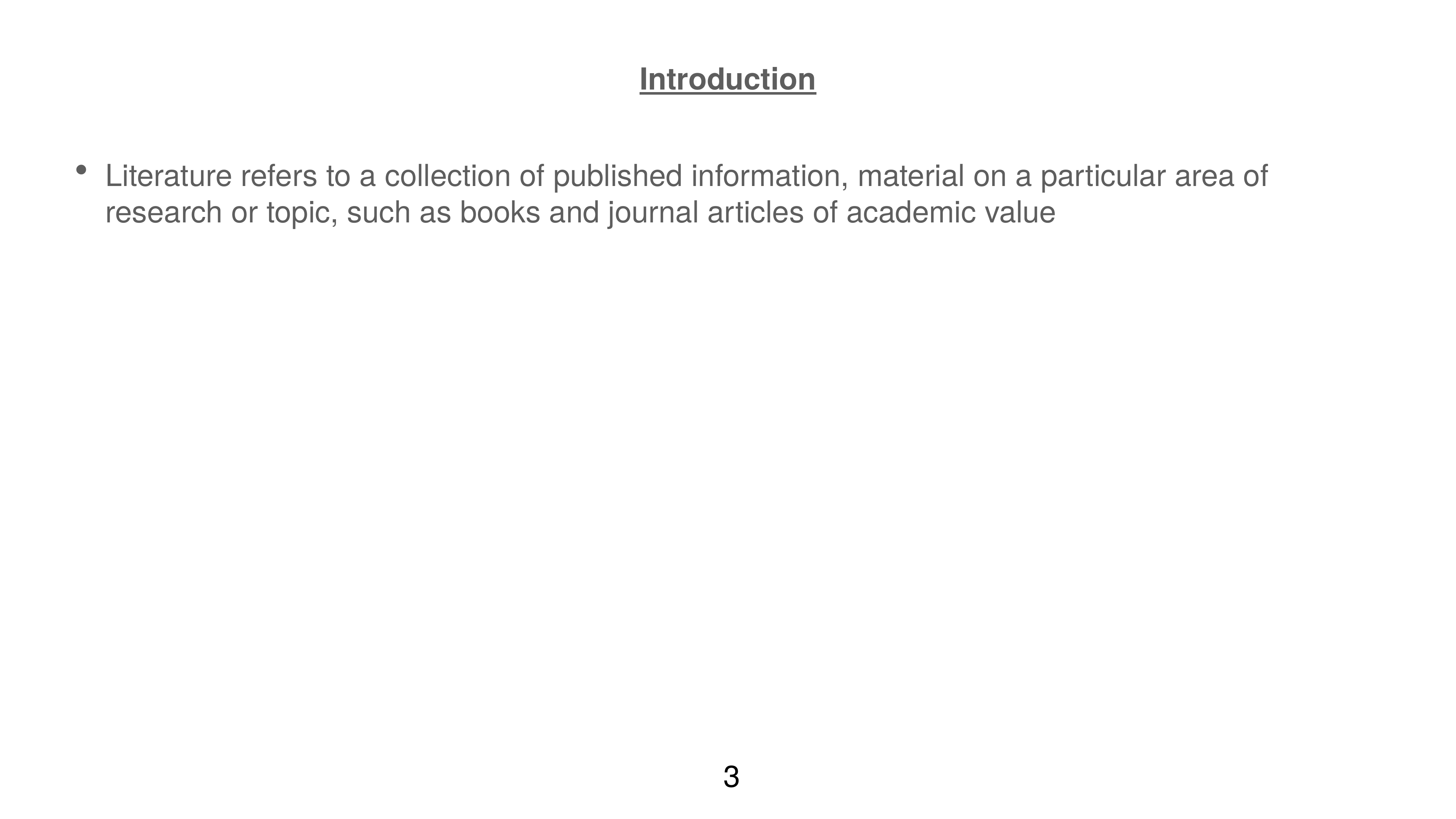

Introduction
Literature refers to a collection of published information, material on a particular area of research or topic, such as books and journal articles of academic value
3